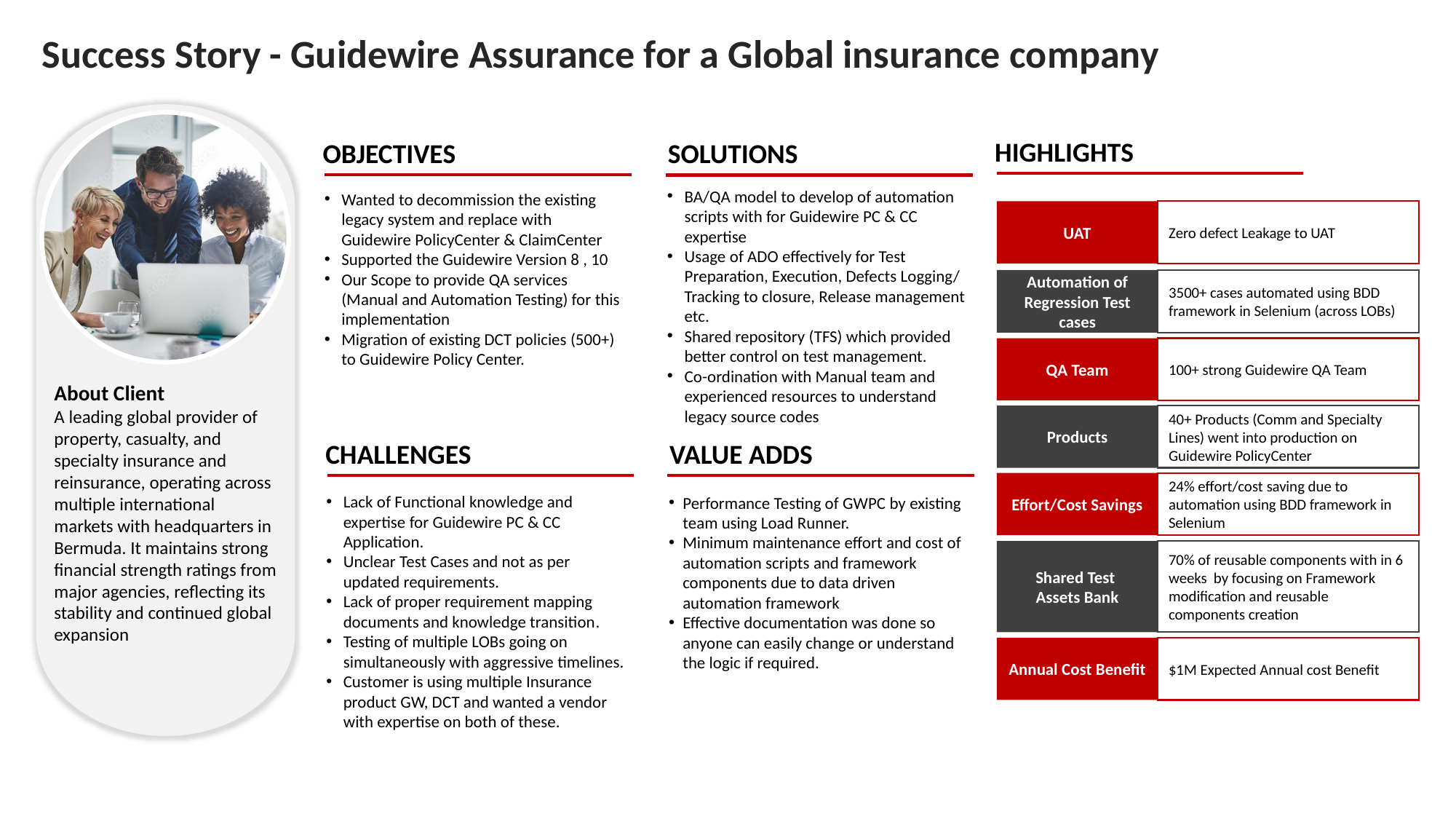

# Success Story - Guidewire Assurance for a Global insurance company

HIGHLIGHTS
OBJECTIVES
SOLUTIONS
BA/QA model to develop of automation scripts with for Guidewire PC & CC expertise
Usage of ADO effectively for Test Preparation, Execution, Defects Logging/ Tracking to closure, Release management etc.
Shared repository (TFS) which provided better control on test management.
Co-ordination with Manual team and experienced resources to understand legacy source codes
Wanted to decommission the existing legacy system and replace with Guidewire PolicyCenter & ClaimCenter
Supported the Guidewire Version 8 , 10
Our Scope to provide QA services (Manual and Automation Testing) for this implementation
Migration of existing DCT policies (500+) to Guidewire Policy Center.
UAT
Zero defect Leakage to UAT
Automation of Regression Test cases
3500+ cases automated using BDD framework in Selenium (across LOBs)

QA Team
100+ strong Guidewire QA Team
About Client
A leading global provider of property, casualty, and specialty insurance and reinsurance, operating across multiple international markets with headquarters in Bermuda. It maintains strong financial strength ratings from major agencies, reflecting its stability and continued global expansion
Products
40+ Products (Comm and Specialty Lines) went into production on Guidewire PolicyCenter
CHALLENGES
VALUE ADDS
Effort/Cost Savings
24% effort/cost saving due to automation using BDD framework in Selenium
Lack of Functional knowledge and expertise for Guidewire PC & CC Application.
Unclear Test Cases and not as per updated requirements.
Lack of proper requirement mapping documents and knowledge transition.
Testing of multiple LOBs going on simultaneously with aggressive timelines.
Customer is using multiple Insurance product GW, DCT and wanted a vendor with expertise on both of these.
Performance Testing of GWPC by existing team using Load Runner.
Minimum maintenance effort and cost of automation scripts and framework components due to data driven automation framework
Effective documentation was done so anyone can easily change or understand the logic if required.
Shared Test
Assets Bank
70% of reusable components with in 6 weeks  by focusing on Framework modification and reusable components creation
Annual Cost Benefit
$1M Expected Annual cost Benefit